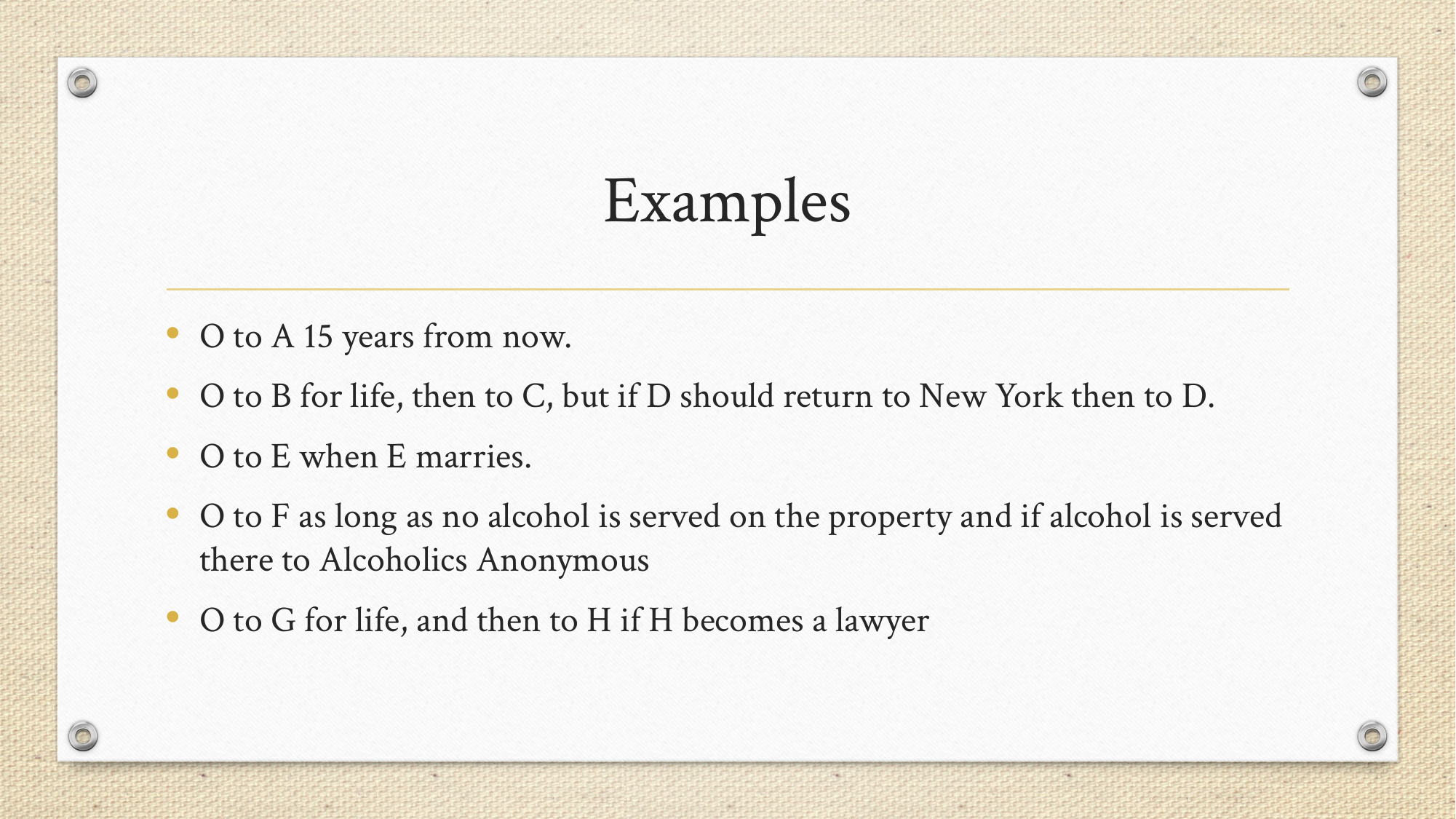

# Examples
O to A 15 years from now.
O to B for life, then to C, but if D should return to New York then to D.
O to E when E marries.
O to F as long as no alcohol is served on the property and if alcohol is served there to Alcoholics Anonymous
O to G for life, and then to H if H becomes a lawyer